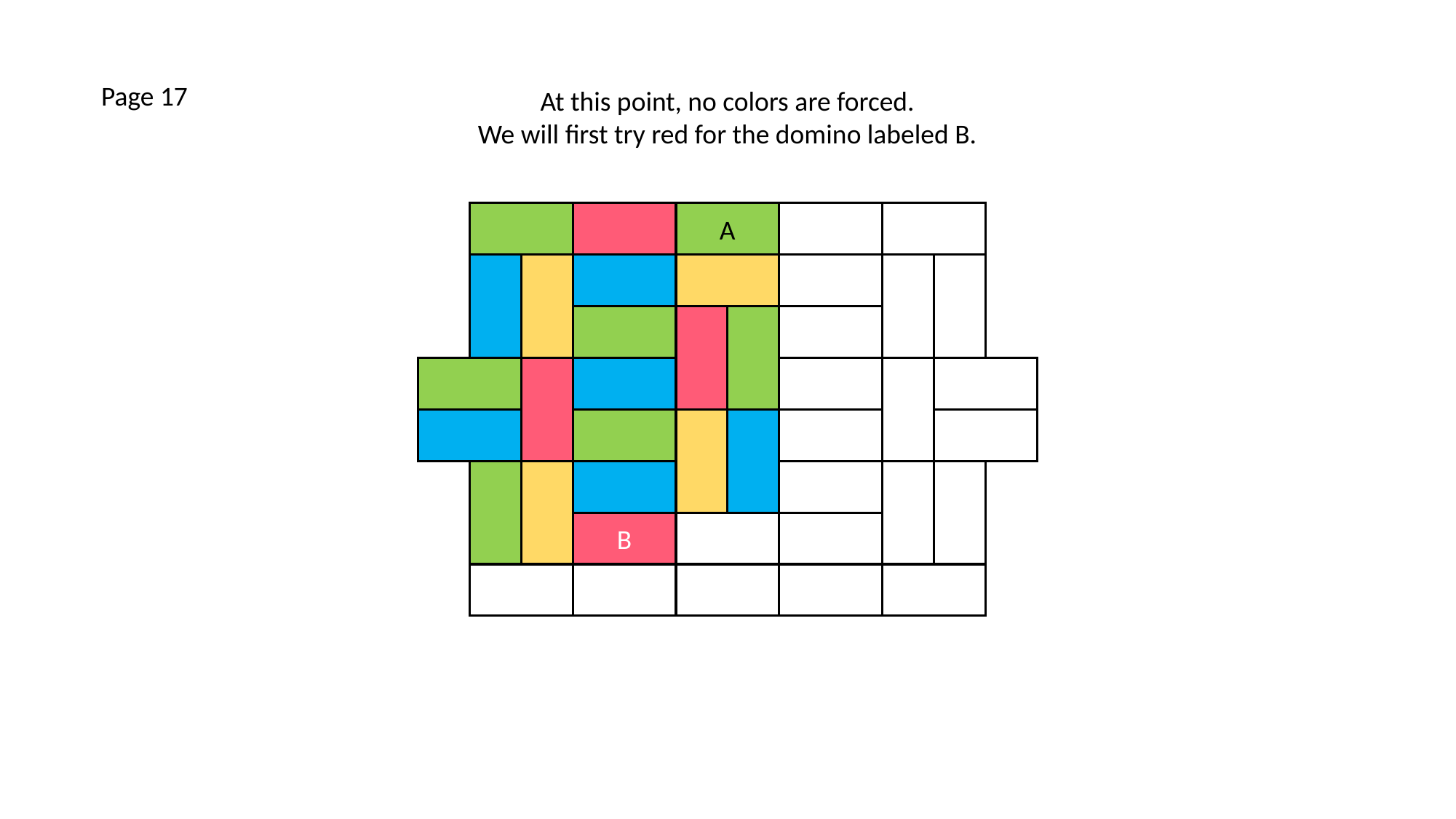

Page 17
At this point, no colors are forced.
We will first try red for the domino labeled B.

A

B